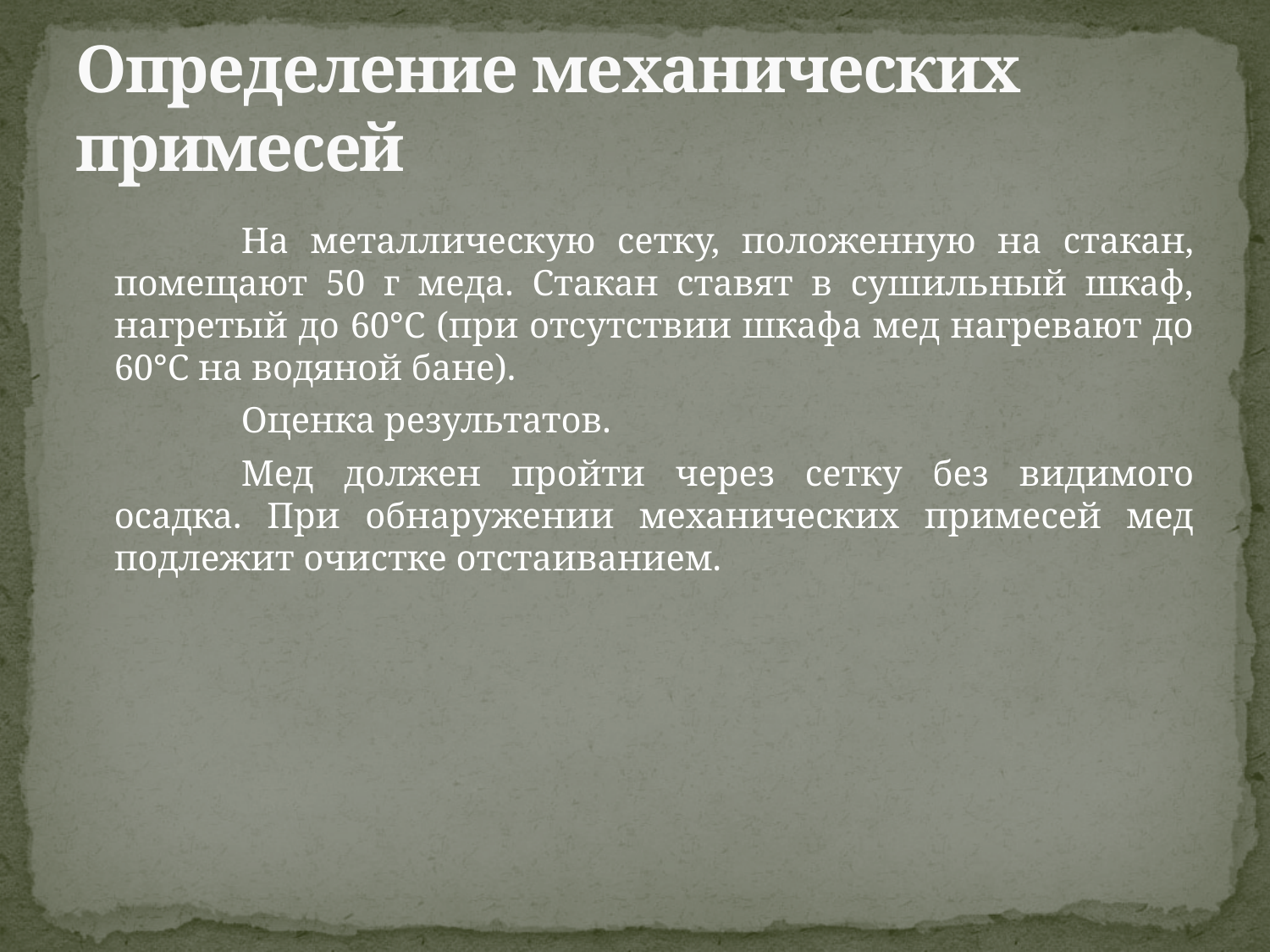

# Определение механических примесей
		На металлическую сетку, положенную на стакан, помещают 50 г меда. Стакан ставят в сушильный шкаф, нагретый до 60°С (при отсутствии шкафа мед нагревают до 60°С на водяной бане).
		Оценка результатов.
		Мед должен пройти через сетку без видимого осадка. При обнаружении механических примесей мед подлежит очистке отстаиванием.